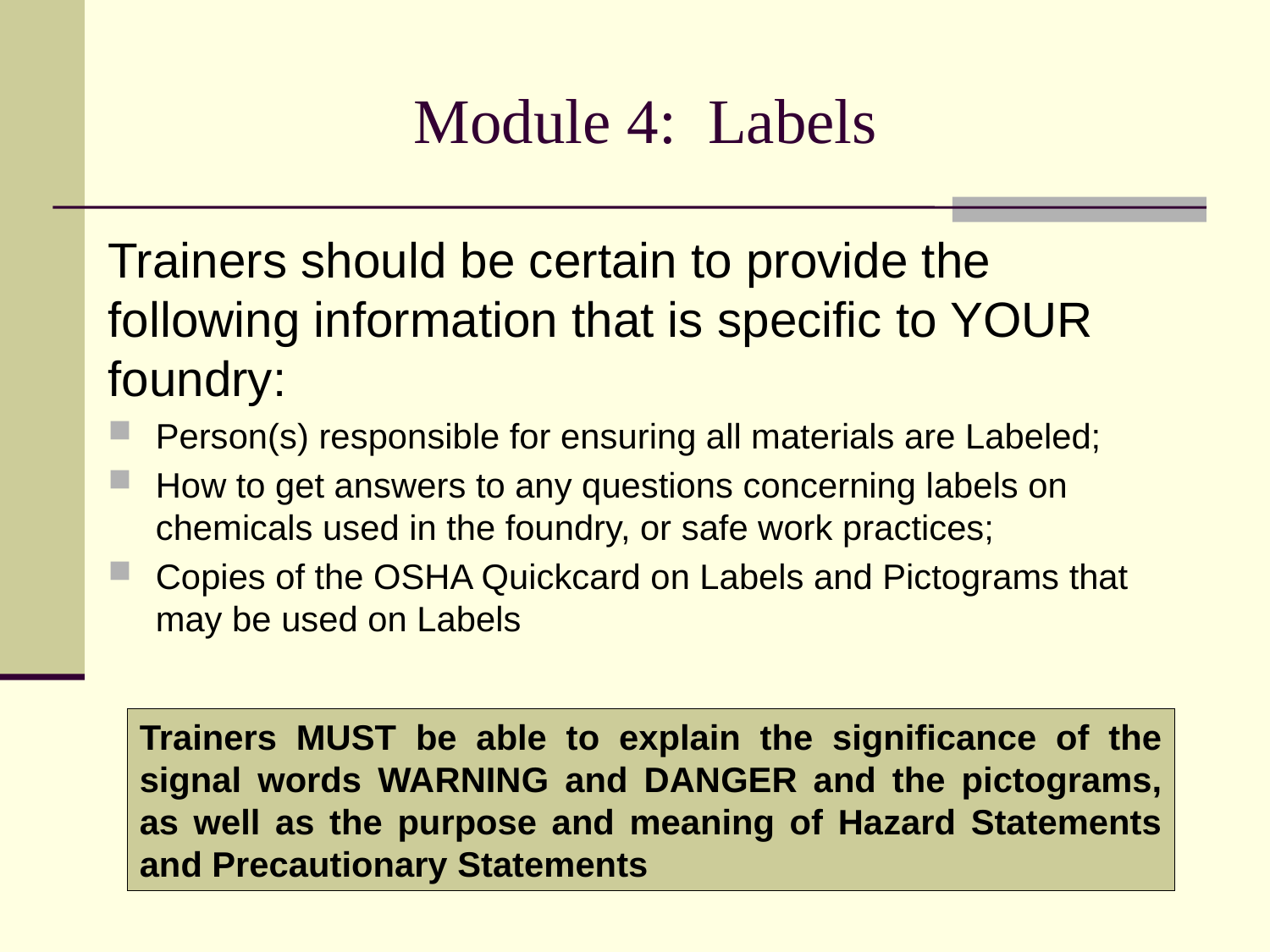

# Module 4:  Labels
Trainers should be certain to provide the following information that is specific to YOUR foundry:
Person(s) responsible for ensuring all materials are Labeled;
How to get answers to any questions concerning labels on chemicals used in the foundry, or safe work practices;
Copies of the OSHA Quickcard on Labels and Pictograms that may be used on Labels

Trainers MUST be able to explain the significance of the signal words WARNING and DANGER and the pictograms, as well as the purpose and meaning of Hazard Statements and Precautionary Statements